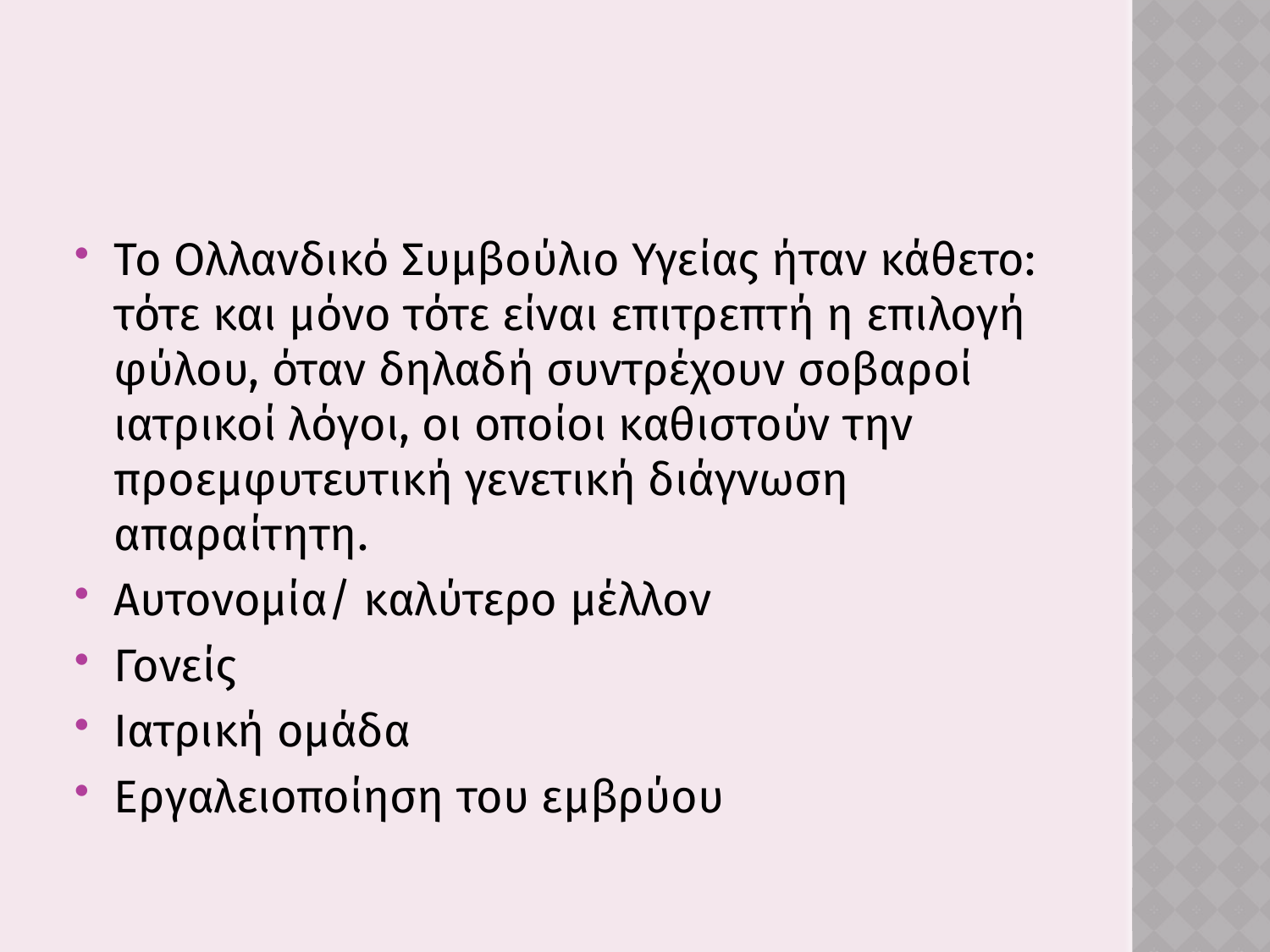

#
Το Ολλανδικό Συμβούλιο Υγείας ήταν κάθετο: τότε και μόνο τότε είναι επιτρεπτή η επιλογή φύλου, όταν δηλαδή συντρέχουν σοβαροί ιατρικοί λόγοι, οι οποίοι καθιστούν την προεμφυτευτική γενετική διάγνωση απαραίτητη.
Αυτονομία/ καλύτερο μέλλον
Γονείς
Ιατρική ομάδα
Εργαλειοποίηση του εμβρύου